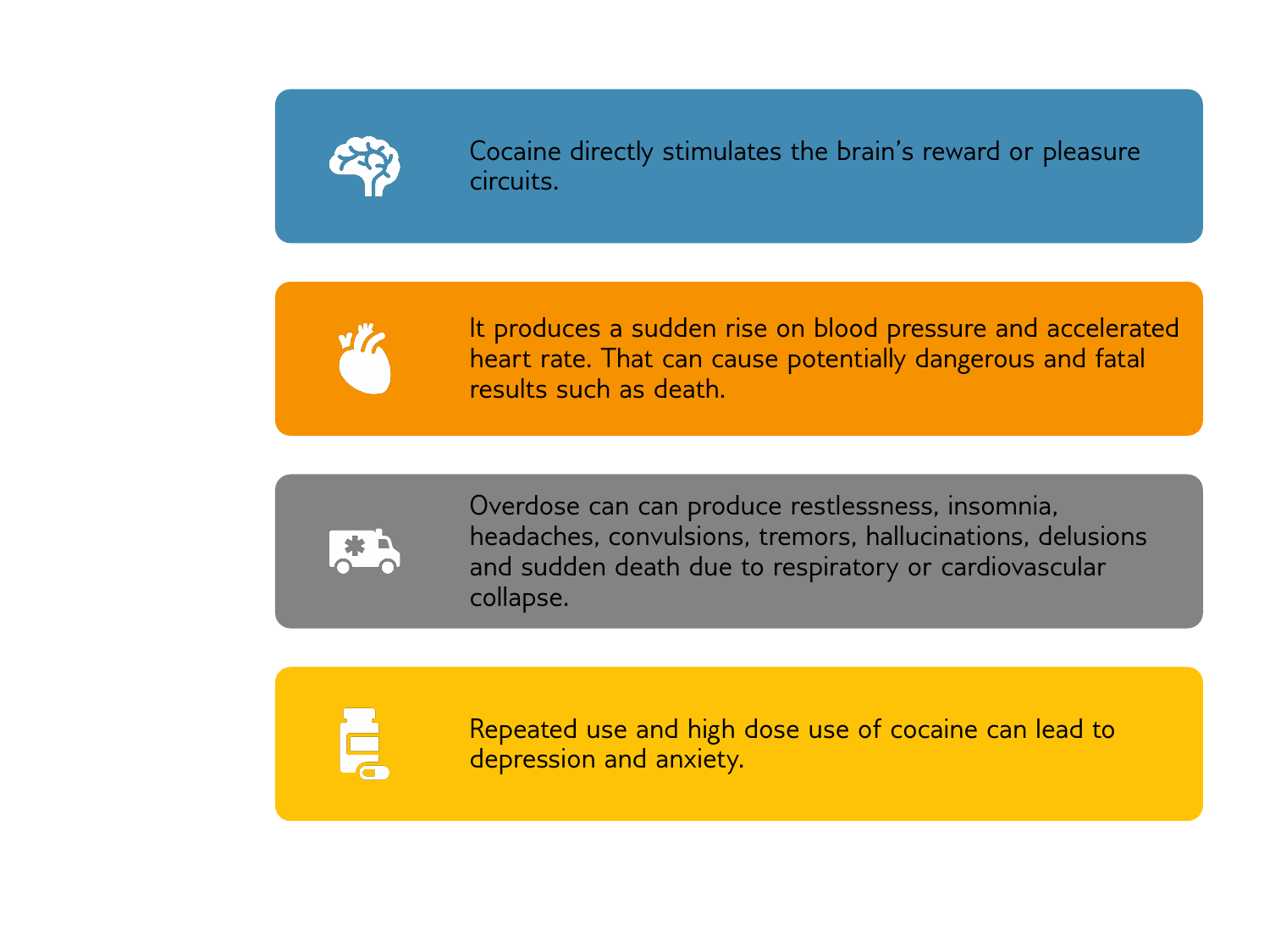

Cocaine directly stimulates the brain’s reward or pleasure circuits.
It produces a sudden rise on blood pressure and accelerated heart rate. That can cause potentially dangerous and fatal results such as death.
Overdose can can produce restlessness, insomnia, headaches, convulsions, tremors, hallucinations, delusions and sudden death due to respiratory or cardiovascular collapse.
Repeated use and high dose use of cocaine can lead to depression and anxiety.